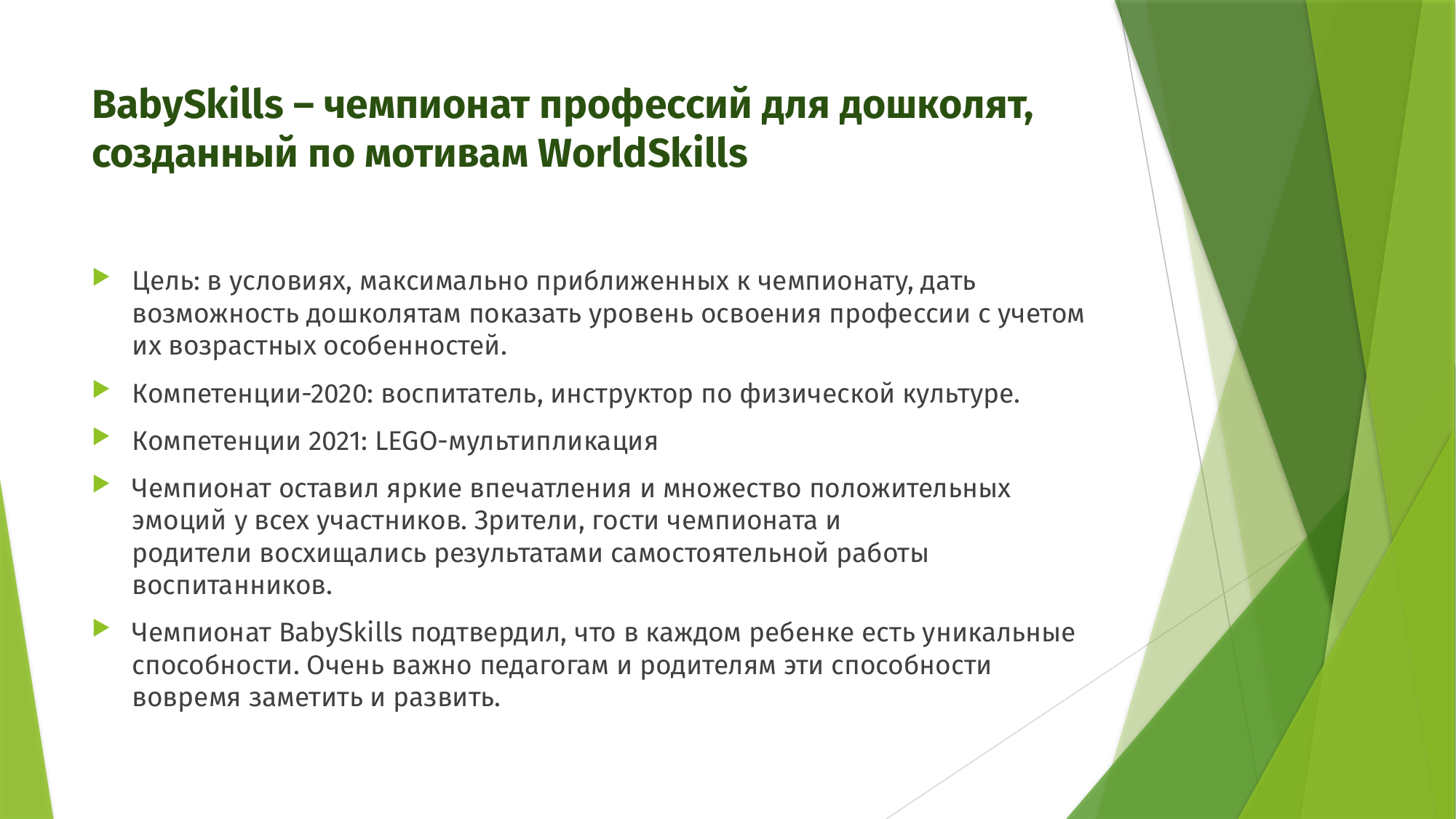

# BabySkills – чемпионат профессий для дошколят, созданный по мотивам WorldSkills
Цель: в условиях, максимально приближенных к чемпионату, дать возможность дошколятам показать уровень освоения профессии с учетом их возрастных особенностей.
Компетенции-2020: воспитатель, инструктор по физической культуре.
Компетенции 2021: LEGO-мультипликация
Чемпионат оставил яркие впечатления и множество положительных эмоций у всех участников. Зрители, гости чемпионата и родители восхищались результатами самостоятельной работы воспитанников.
Чемпионат BabySkills подтвердил, что в каждом ребенке есть уникальные способности. Очень важно педагогам и родителям эти способности вовремя заметить и развить.